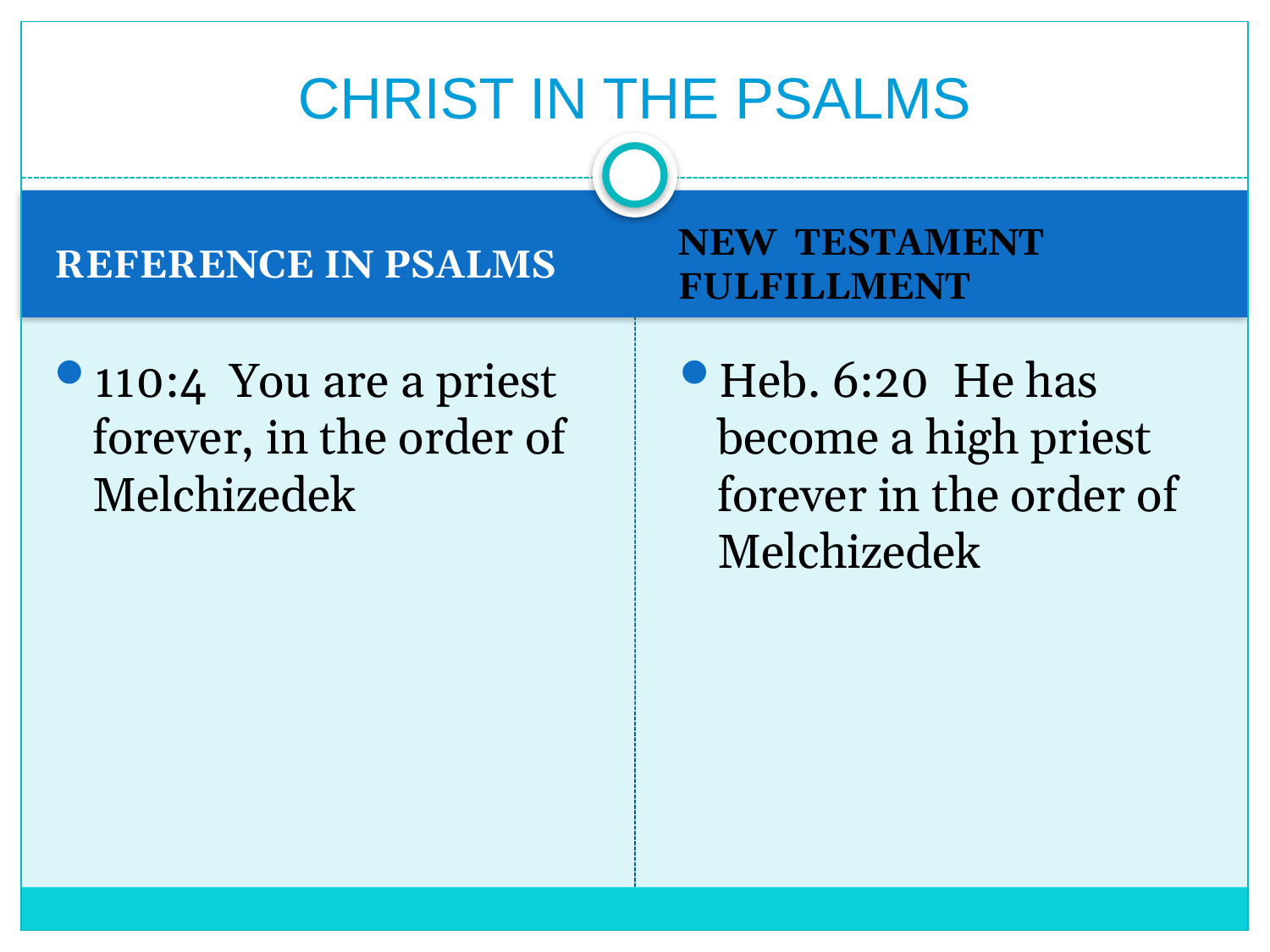

# CHRIST IN THE PSALMS
REFERENCE IN PSALMS
NEW  TESTAMENT FULFILLMENT
110:4  You are a priest forever, in the order of Melchizedek
Heb. 6:20  He has become a high priest forever in the order of Melchizedek